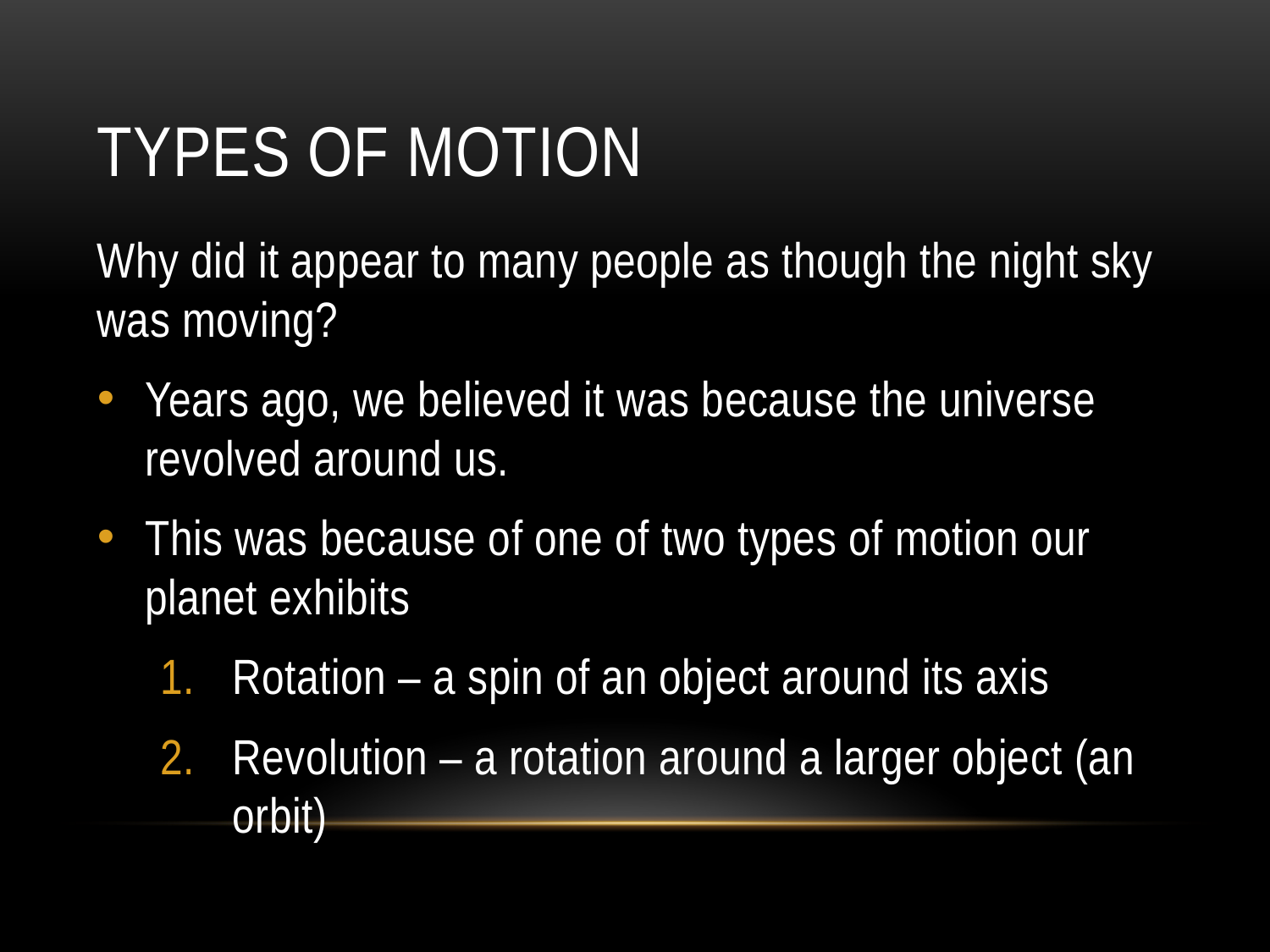

# Types of motion
Why did it appear to many people as though the night sky was moving?
Years ago, we believed it was because the universe revolved around us.
This was because of one of two types of motion our planet exhibits
Rotation – a spin of an object around its axis
Revolution – a rotation around a larger object (an orbit)